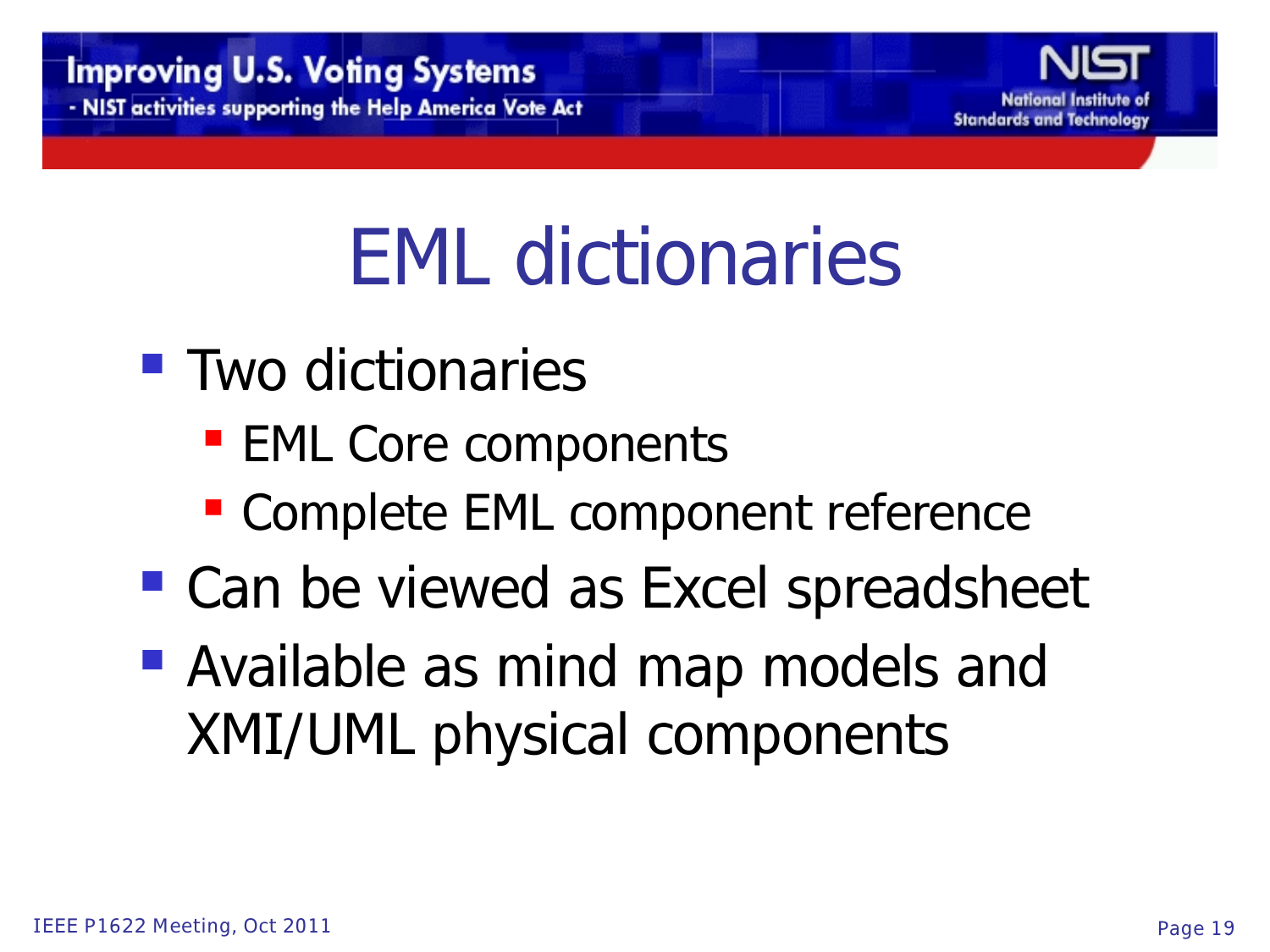

# EML dictionaries
Two dictionaries
EML Core components
Complete EML component reference
Can be viewed as Excel spreadsheet
Available as mind map models and XMI/UML physical components
Page 19